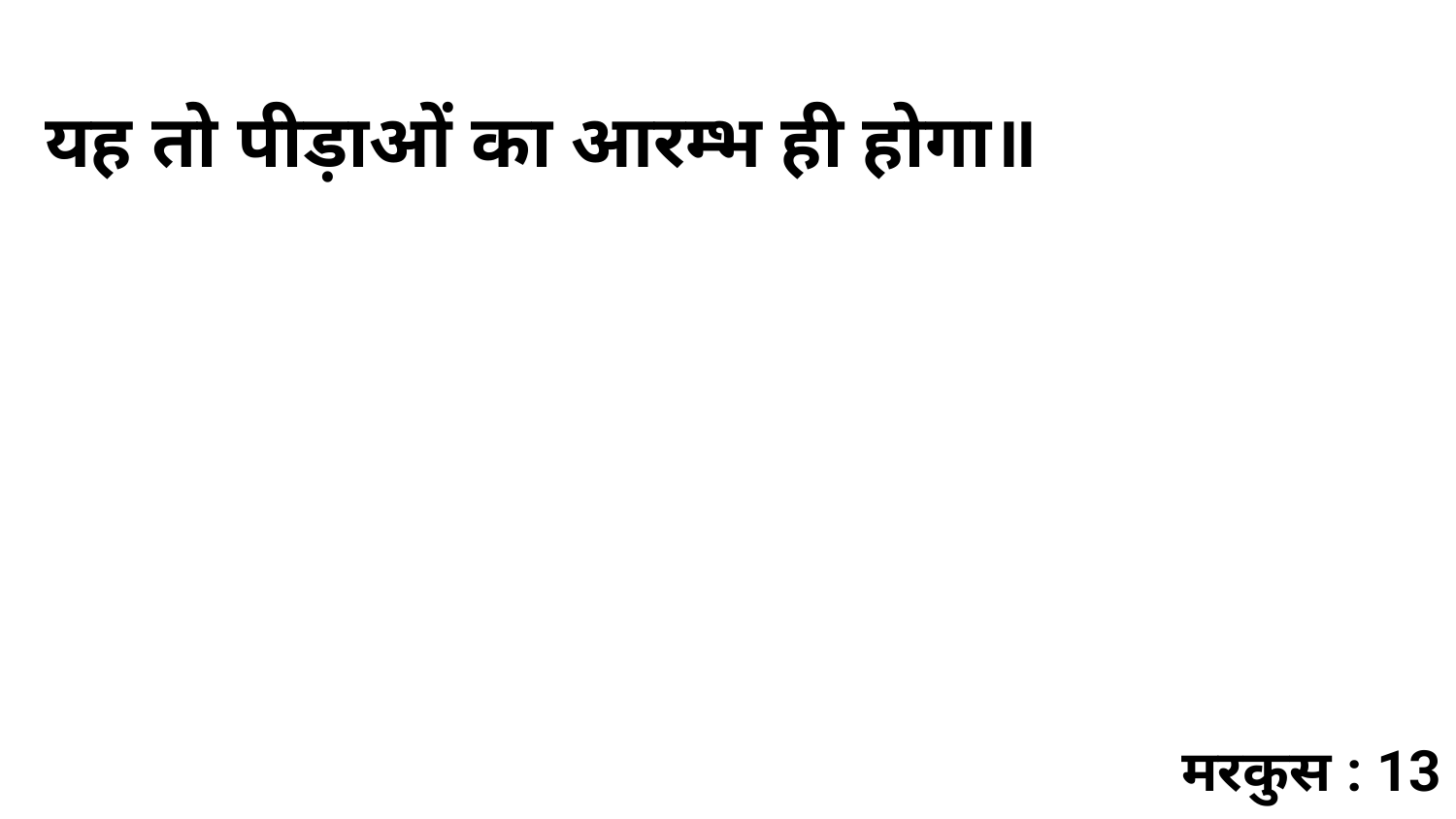

यह तो पीड़ाओं का आरम्भ ही होगा॥
मरकुस : 13